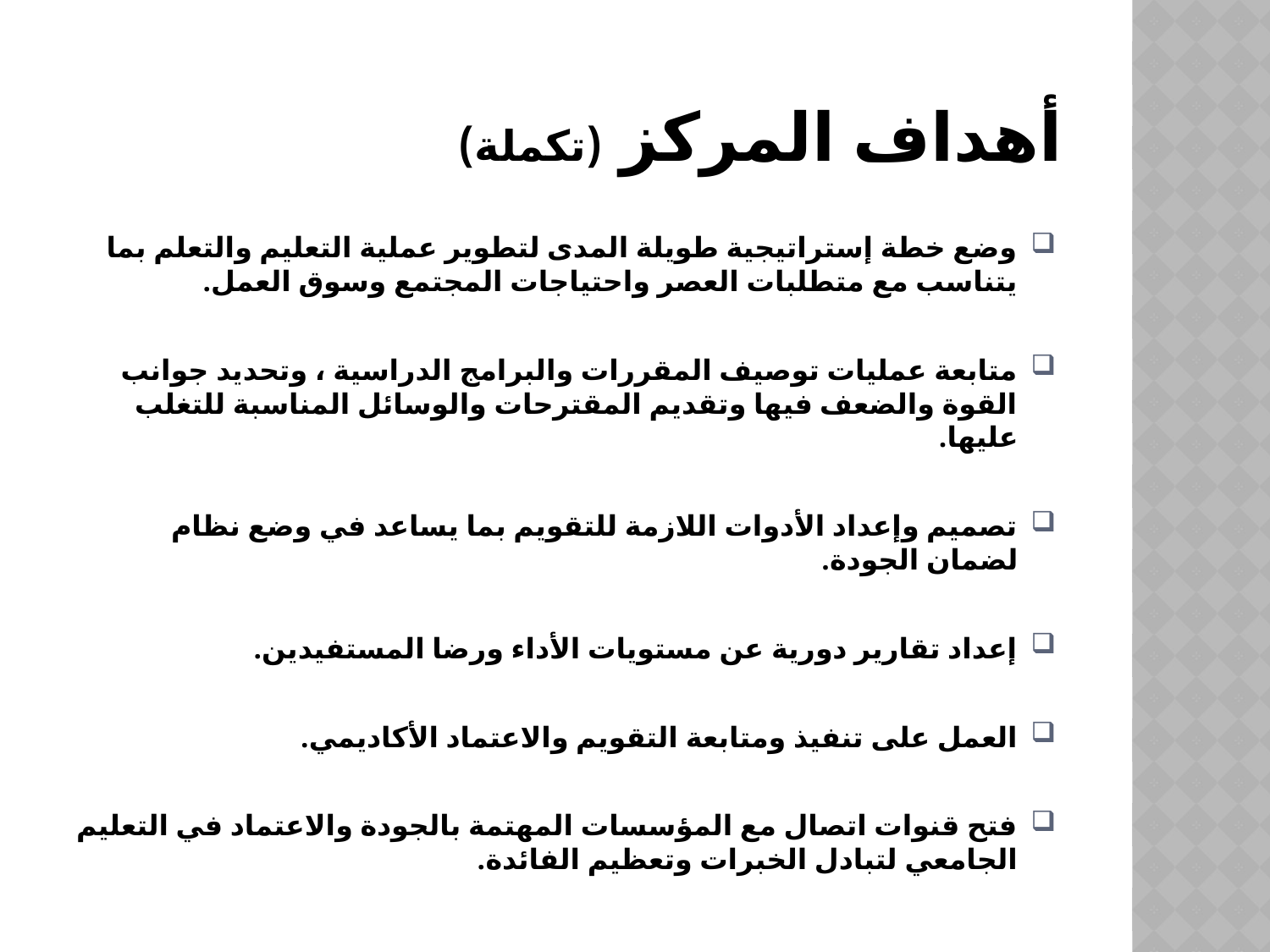

# أهداف المركز (تكملة)
وضع خطة إستراتيجية طويلة المدى لتطوير عملية التعليم والتعلم بما يتناسب مع متطلبات العصر واحتياجات المجتمع وسوق العمل.

متابعة عمليات توصيف المقررات والبرامج الدراسية ، وتحديد جوانب القوة والضعف فيها وتقديم المقترحات والوسائل المناسبة للتغلب عليها.

تصميم وإعداد الأدوات اللازمة للتقويم بما يساعد في وضع نظام لضمان الجودة.

إعداد تقارير دورية عن مستويات الأداء ورضا المستفيدين.

العمل على تنفيذ ومتابعة التقويم والاعتماد الأكاديمي.

فتح قنوات اتصال مع المؤسسات المهتمة بالجودة والاعتماد في التعليم الجامعي لتبادل الخبرات وتعظيم الفائدة.